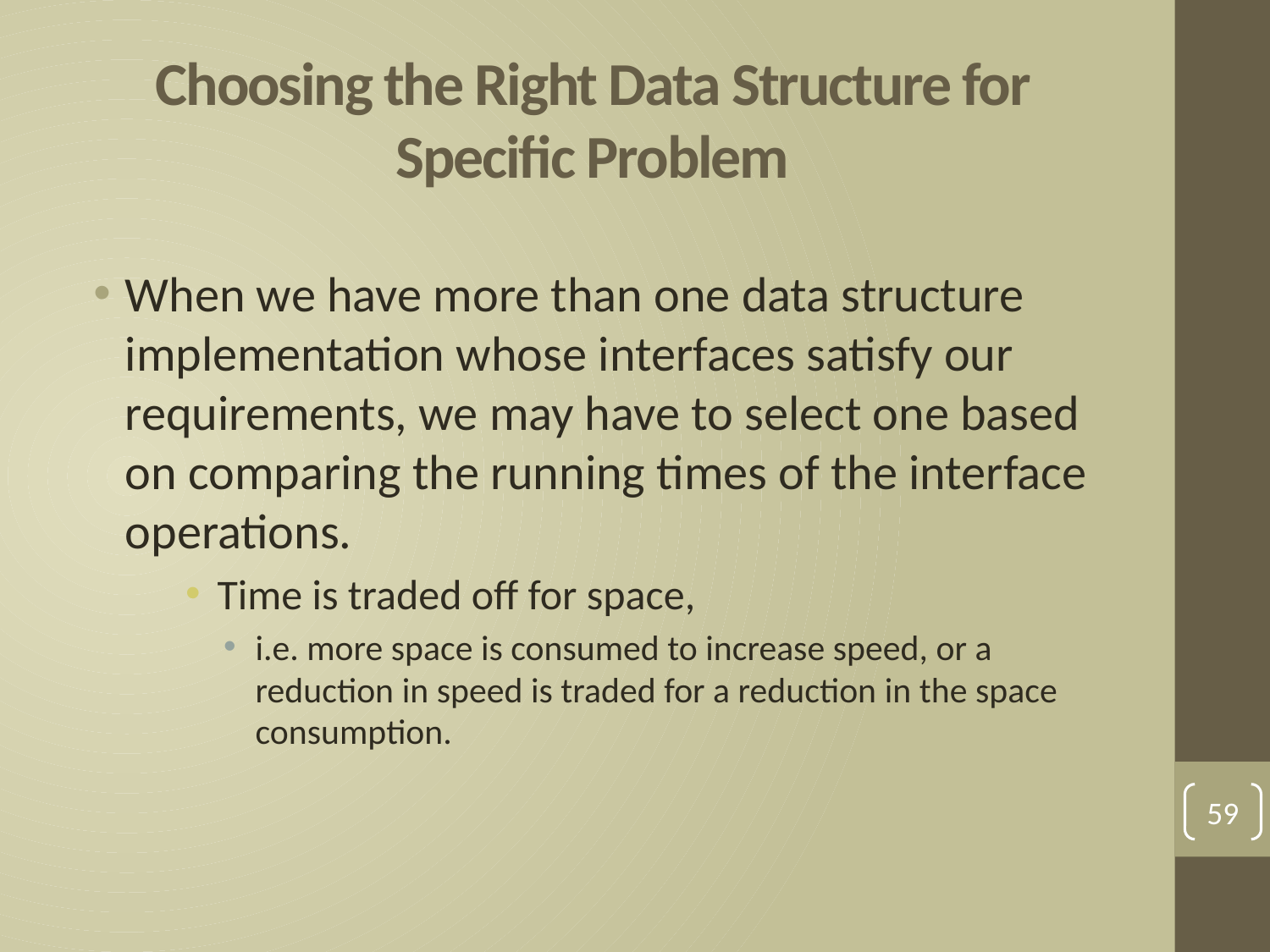

# Choosing the Right Data Structure for Specific Problem
When we have more than one data structure implementation whose interfaces satisfy our requirements, we may have to select one based on comparing the running times of the interface operations.
Time is traded off for space,
i.e. more space is consumed to increase speed, or a reduction in speed is traded for a reduction in the space consumption.

59